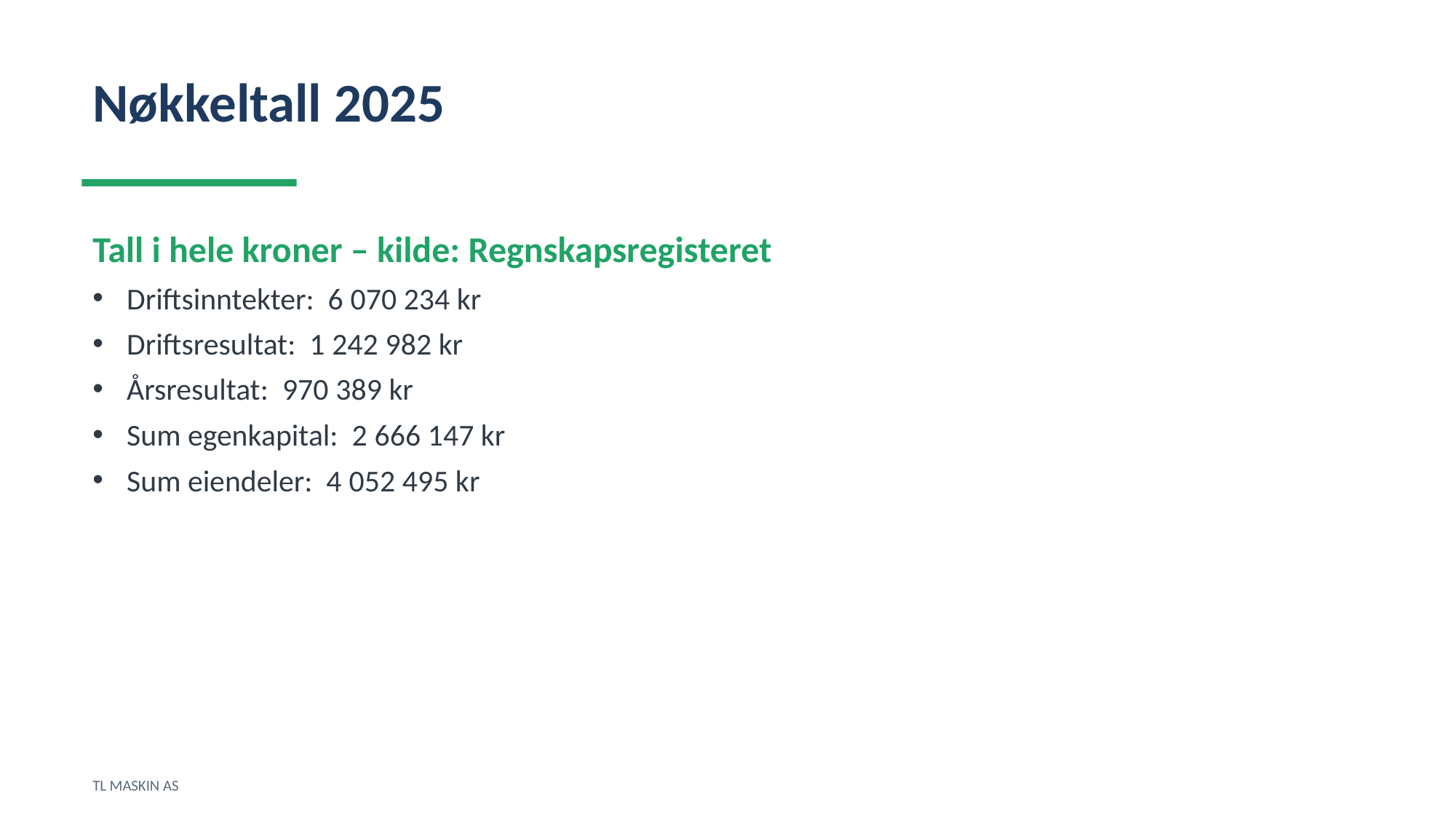

Nøkkeltall 2025

Tall i hele kroner – kilde: Regnskapsregisteret
Driftsinntekter:  6 070 234 kr
Driftsresultat:  1 242 982 kr
Årsresultat:  970 389 kr
Sum egenkapital:  2 666 147 kr
Sum eiendeler:  4 052 495 kr
TL MASKIN AS